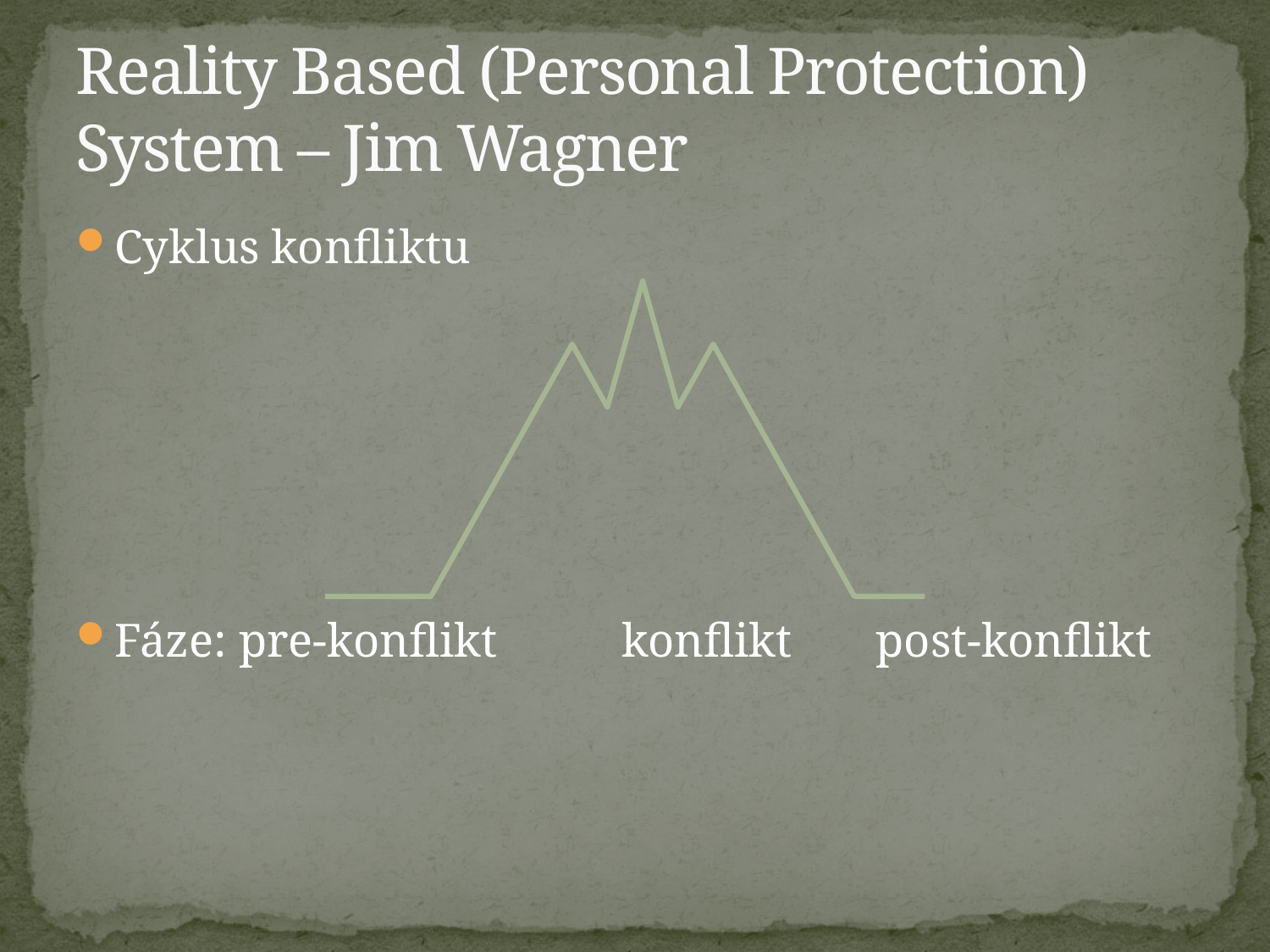

# Reality Based (Personal Protection) System – Jim Wagner
Cyklus konfliktu

Fáze: pre-konflikt	konflikt	post-konflikt

### Chart

| Category |  |
|---|---|